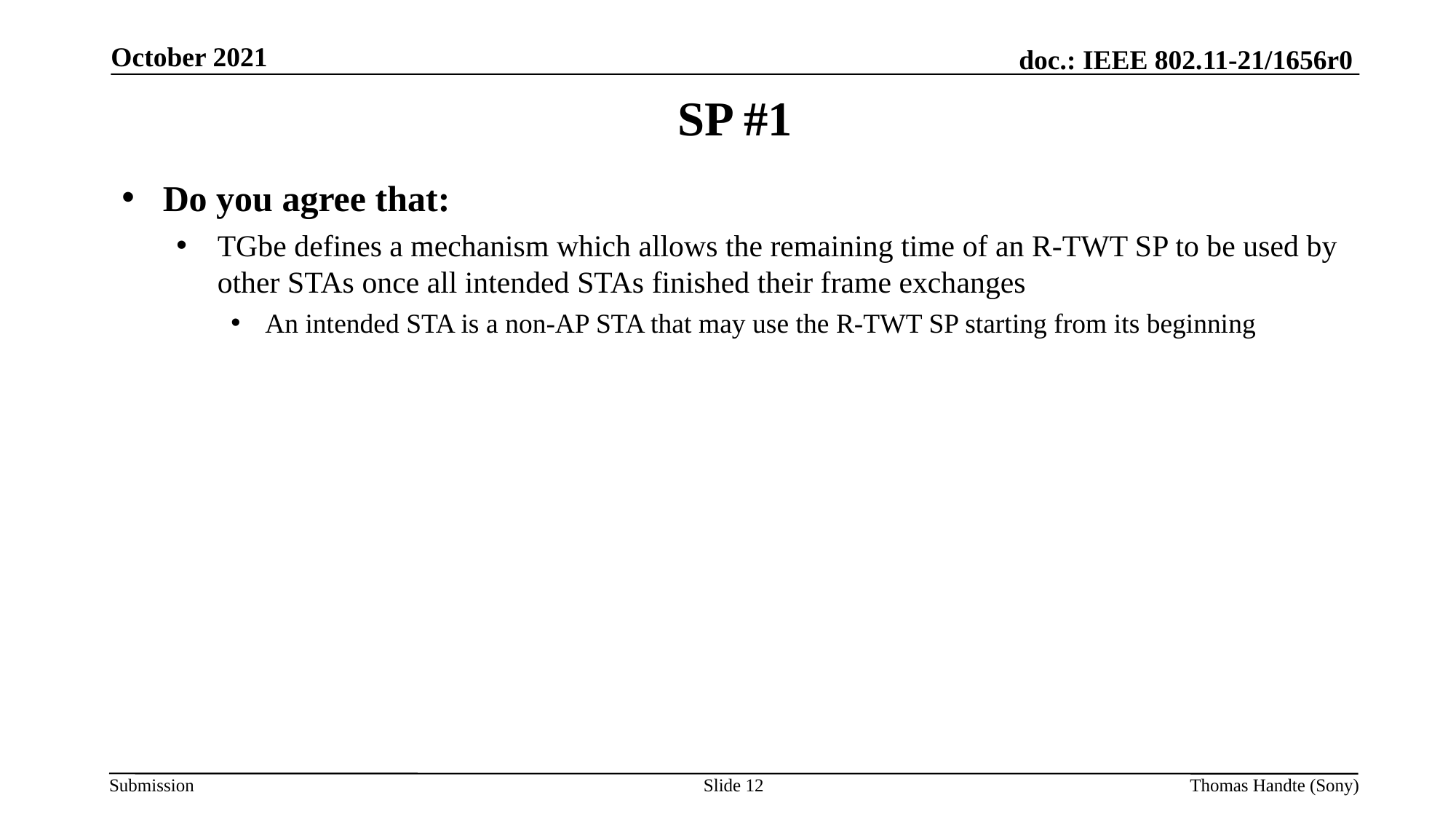

October 2021
# SP #1
Do you agree that:
TGbe defines a mechanism which allows the remaining time of an R-TWT SP to be used by other STAs once all intended STAs finished their frame exchanges
An intended STA is a non-AP STA that may use the R-TWT SP starting from its beginning
Slide 12
Thomas Handte (Sony)